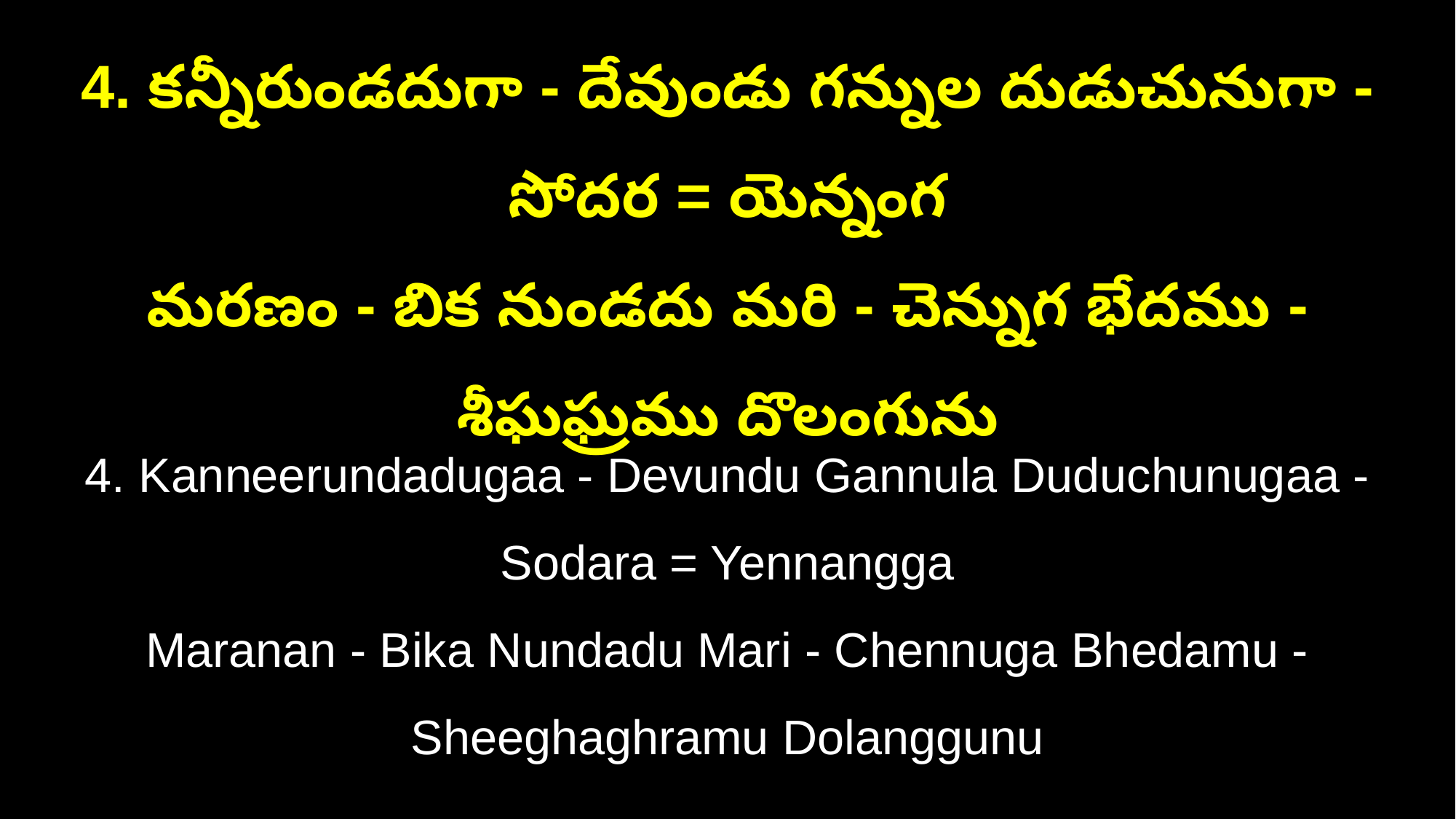

4. కన్నీరుండదుగా - దేవుండు గన్నుల దుడుచునుగా - సోదర = యెన్నంగ
మరణం - బిక నుండదు మరి - చెన్నుగ భేదము - శీఘఘ్రము దొలంగును
4. Kanneerundadugaa - Devundu Gannula Duduchunugaa - Sodara = Yennangga
Maranan - Bika Nundadu Mari - Chennuga Bhedamu - Sheeghaghramu Dolanggunu